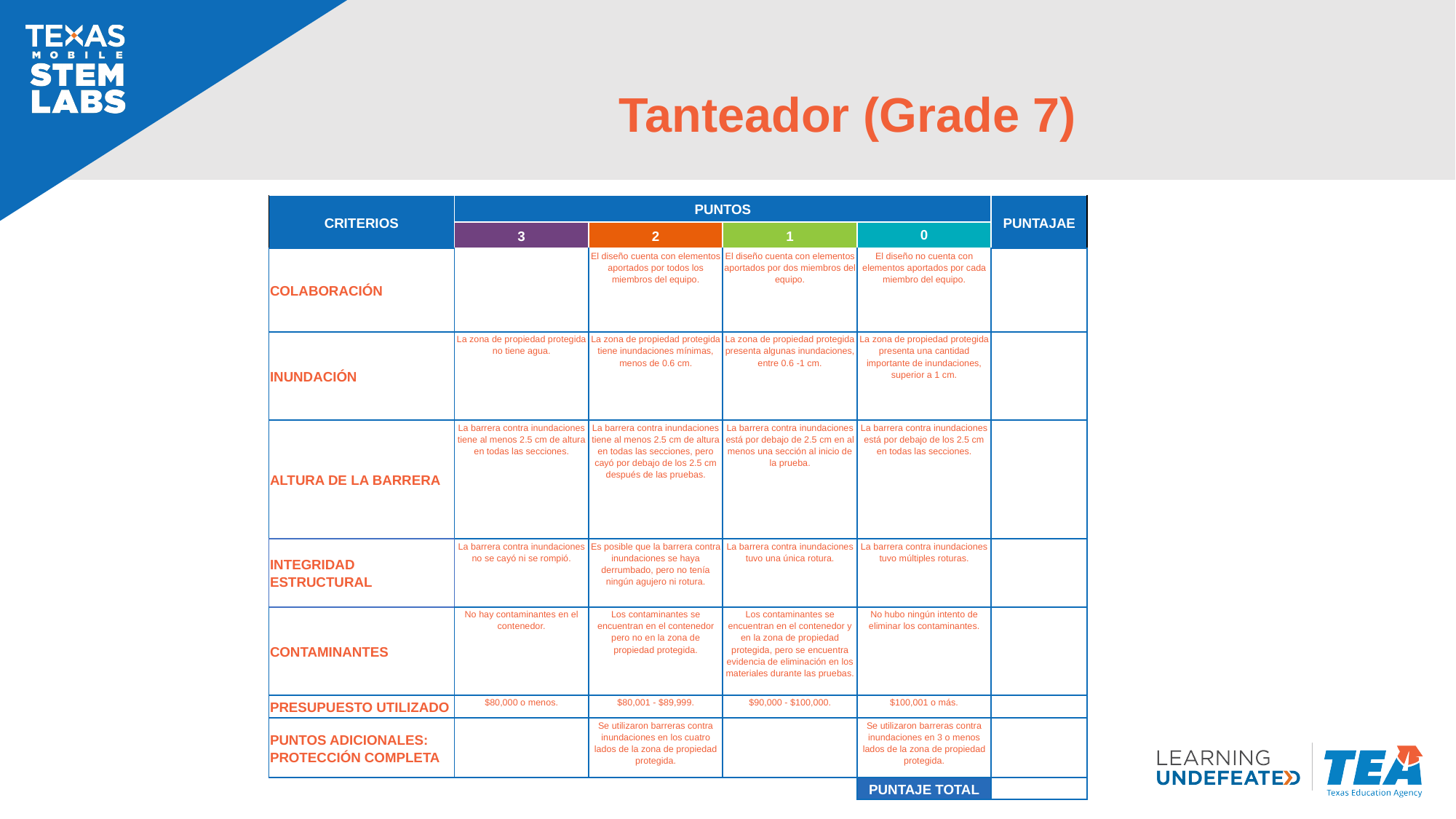

# Tanteador (Grade 7)
| CRITERIOS | PUNTOS |  |  |  | PUNTAJAE |
| --- | --- | --- | --- | --- | --- |
|  | 3 | 2 | 1 | 0 |  |
| COLABORACIÓN |  | El diseño cuenta con elementos aportados por todos los miembros del equipo. | El diseño cuenta con elementos aportados por dos miembros del equipo. | El diseño no cuenta con elementos aportados por cada miembro del equipo. |  |
| INUNDACIÓN | La zona de propiedad protegida no tiene agua. | La zona de propiedad protegida tiene inundaciones mínimas, menos de 0.6 cm. | La zona de propiedad protegida presenta algunas inundaciones, entre 0.6 -1 cm. | La zona de propiedad protegida presenta una cantidad importante de inundaciones, superior a 1 cm. |  |
| ALTURA DE LA BARRERA | La barrera contra inundaciones tiene al menos 2.5 cm de altura en todas las secciones. | La barrera contra inundaciones tiene al menos 2.5 cm de altura en todas las secciones, pero cayó por debajo de los 2.5 cm después de las pruebas. | La barrera contra inundaciones está por debajo de 2.5 cm en al menos una sección al inicio de la prueba. | La barrera contra inundaciones está por debajo de los 2.5 cm en todas las secciones. |  |
| INTEGRIDAD ESTRUCTURAL | La barrera contra inundaciones no se cayó ni se rompió. | Es posible que la barrera contra inundaciones se haya derrumbado, pero no tenía ningún agujero ni rotura. | La barrera contra inundaciones tuvo una única rotura. | La barrera contra inundaciones tuvo múltiples roturas. |  |
| CONTAMINANTES | No hay contaminantes en el contenedor. | Los contaminantes se encuentran en el contenedor pero no en la zona de propiedad protegida. | Los contaminantes se encuentran en el contenedor y en la zona de propiedad protegida, pero se encuentra evidencia de eliminación en los materiales durante las pruebas. | No hubo ningún intento de eliminar los contaminantes. |  |
| PRESUPUESTO UTILIZADO | $80,000 o menos. | $80,001 - $89,999. | $90,000 - $100,000. | $100,001 o más. |  |
| PUNTOS ADICIONALES: PROTECCIÓN COMPLETA |  | Se utilizaron barreras contra inundaciones en los cuatro lados de la zona de propiedad protegida. |  | Se utilizaron barreras contra inundaciones en 3 o menos lados de la zona de propiedad protegida. |  |
|  |  |  |  | PUNTAJE TOTAL |  |